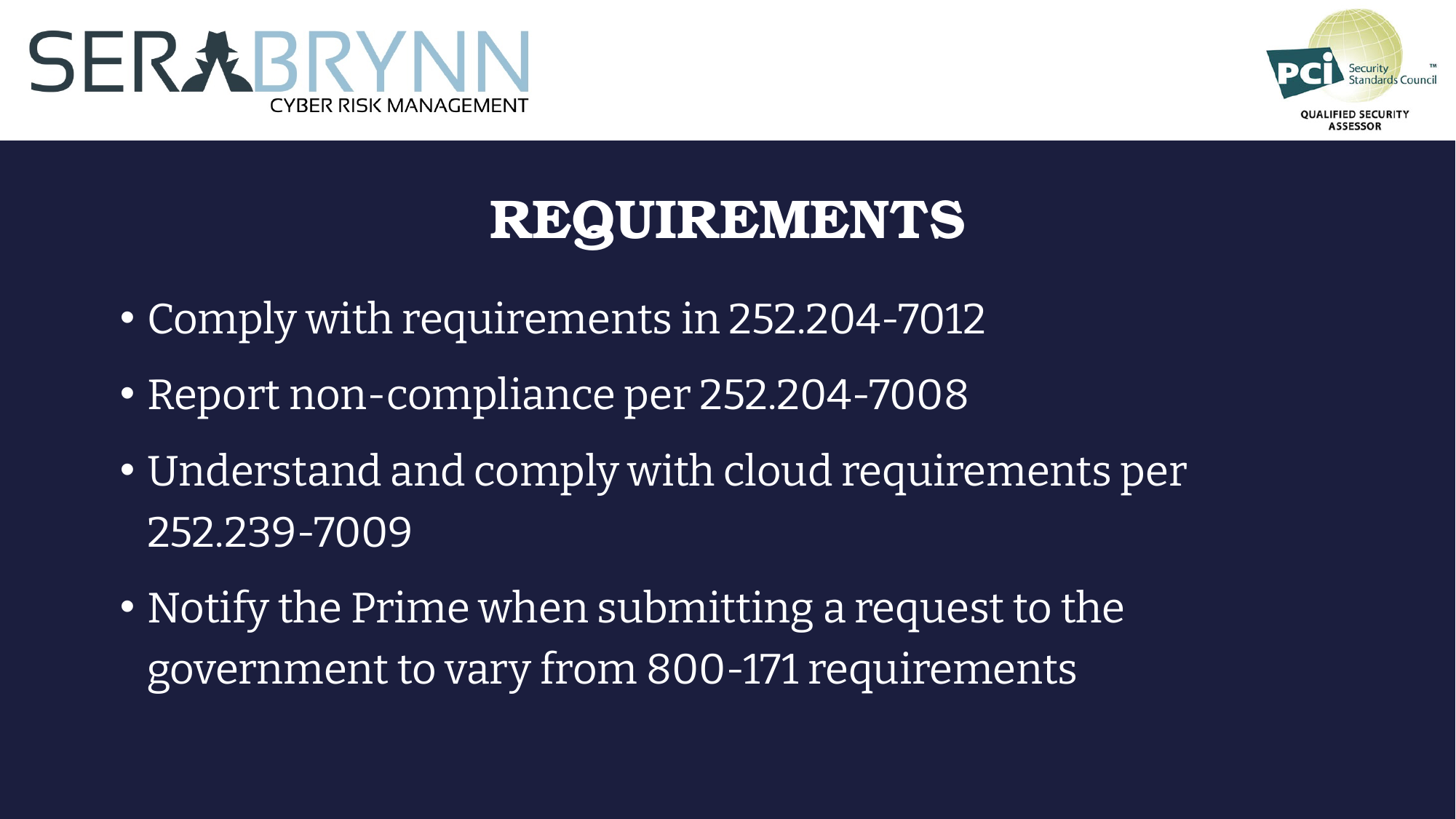

# requirements
Comply with requirements in 252.204-7012
Report non-compliance per 252.204-7008
Understand and comply with cloud requirements per 252.239-7009
Notify the Prime when submitting a request to the government to vary from 800-171 requirements